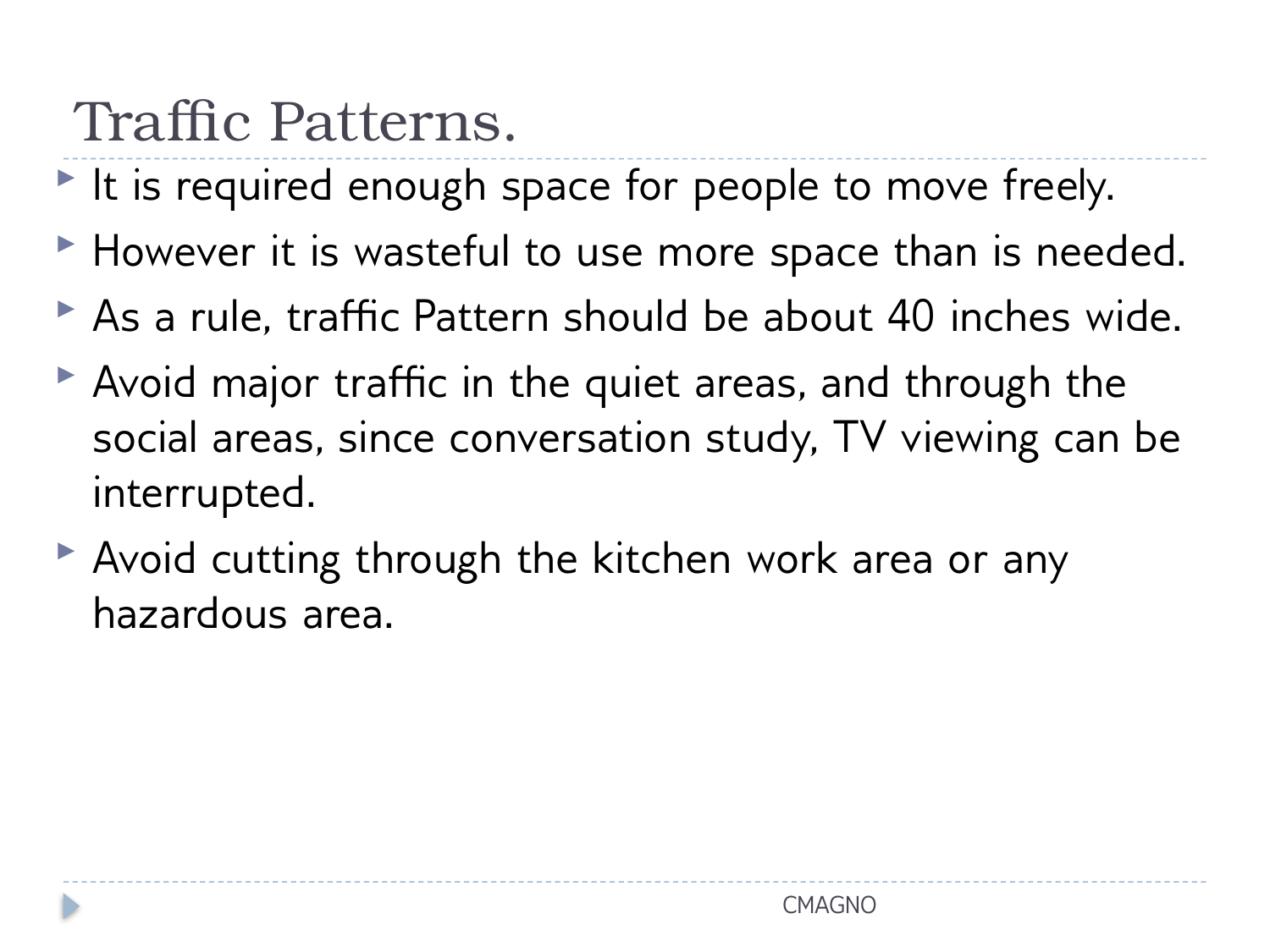

# Traffic Patterns.
It is required enough space for people to move freely.
However it is wasteful to use more space than is needed.
As a rule, traffic Pattern should be about 40 inches wide.
Avoid major traffic in the quiet areas, and through the social areas, since conversation study, TV viewing can be interrupted.
Avoid cutting through the kitchen work area or any hazardous area.
CMAGNO